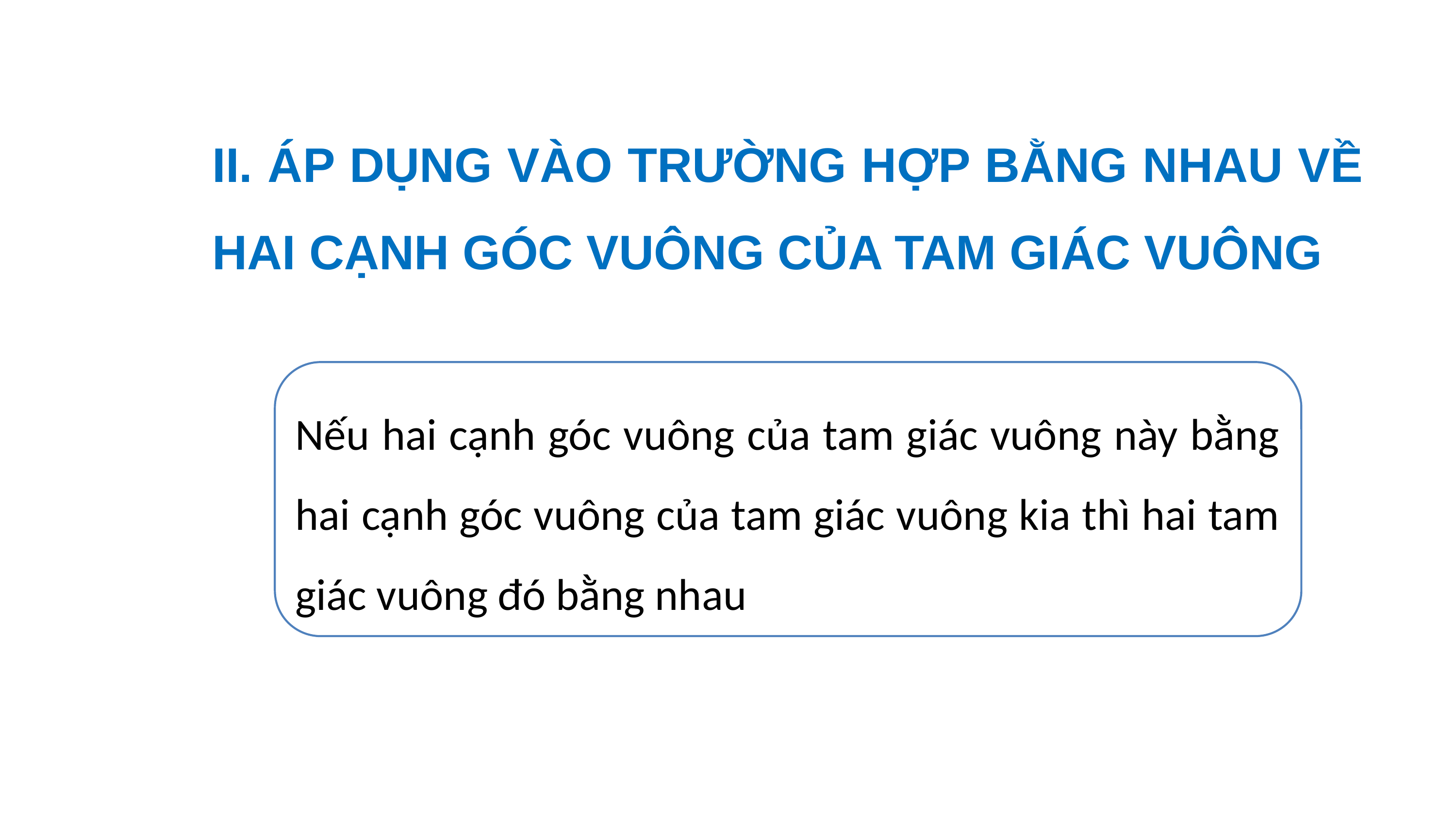

II. ÁP DỤNG VÀO TRƯỜNG HỢP BẰNG NHAU VỀ HAI CẠNH GÓC VUÔNG CỦA TAM GIÁC VUÔNG
Nếu hai cạnh góc vuông của tam giác vuông này bằng hai cạnh góc vuông của tam giác vuông kia thì hai tam giác vuông đó bằng nhau